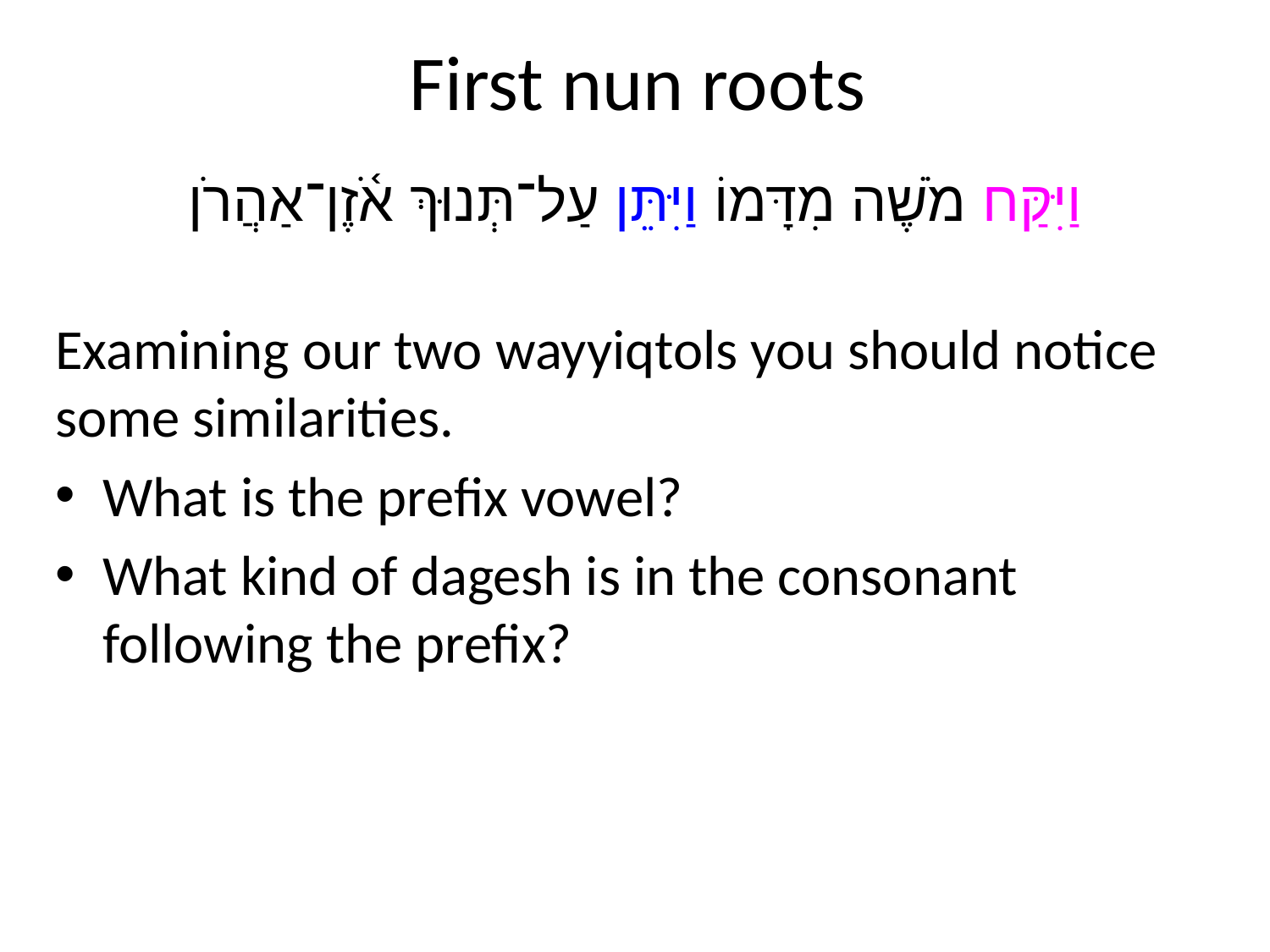

# First nun roots
וַיִּקַּח מֹשֶׁה מִדָּמוֹ וַיִּתֵּן עַל־תְּנוּךְ אֹ֫זֶן־אַהֲרֹן
Examining our two wayyiqtols you should notice some similarities.
What is the prefix vowel?
What kind of dagesh is in the consonant following the prefix?